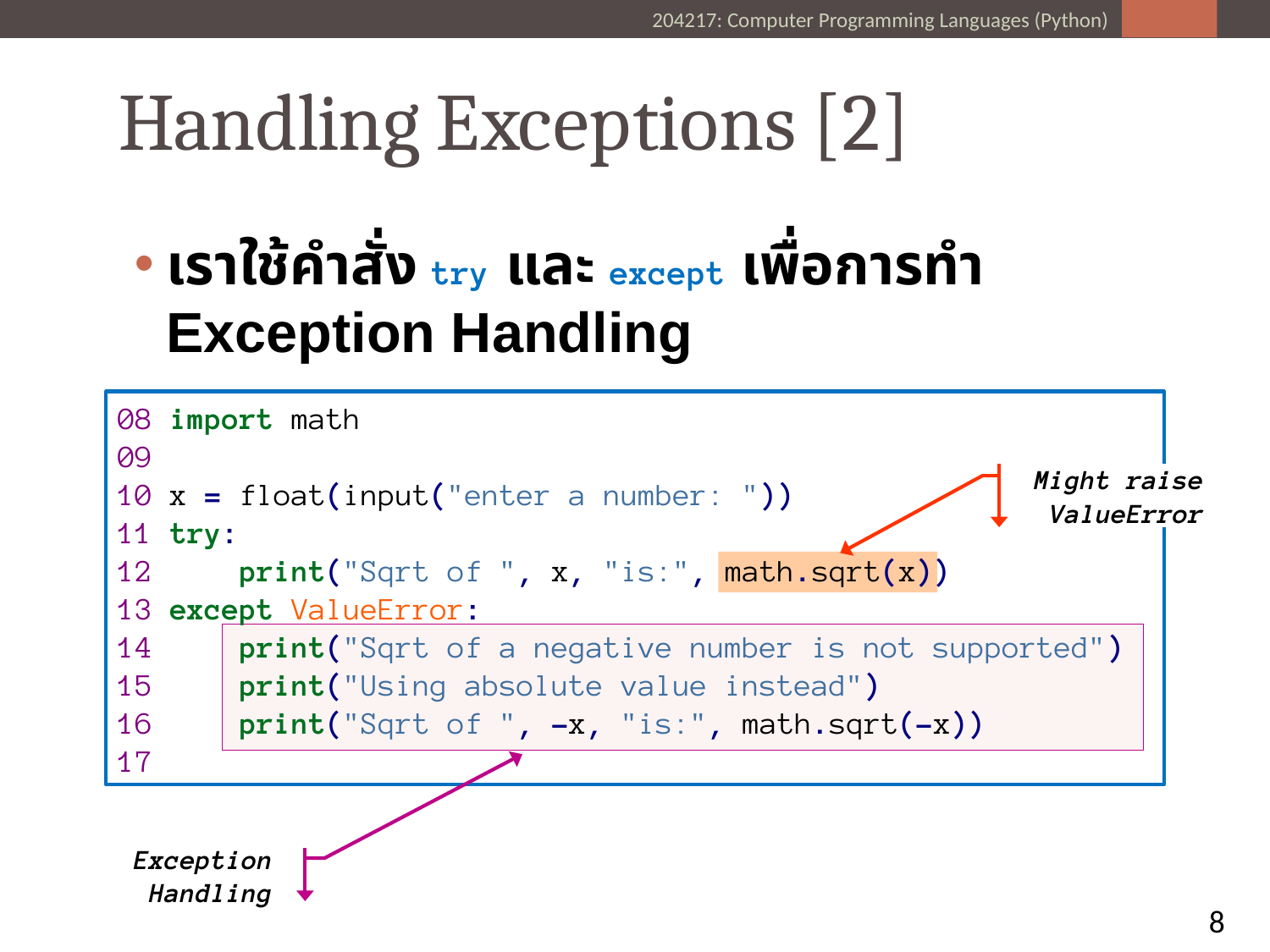

# Handling Exceptions [2]
เราใช้คำสั่ง try และ except เพื่อการทำ Exception Handling
08 import math
09
10 x = float(input("enter a number: "))
11 try:
12     print("Sqrt of ", x, "is:", math.sqrt(x))
13 except ValueError:
14     print("Sqrt of a negative number is not supported")
15     print("Using absolute value instead")
16     print("Sqrt of ", -x, "is:", math.sqrt(-x))
17
Might raise
ValueError

Exception Handling
8